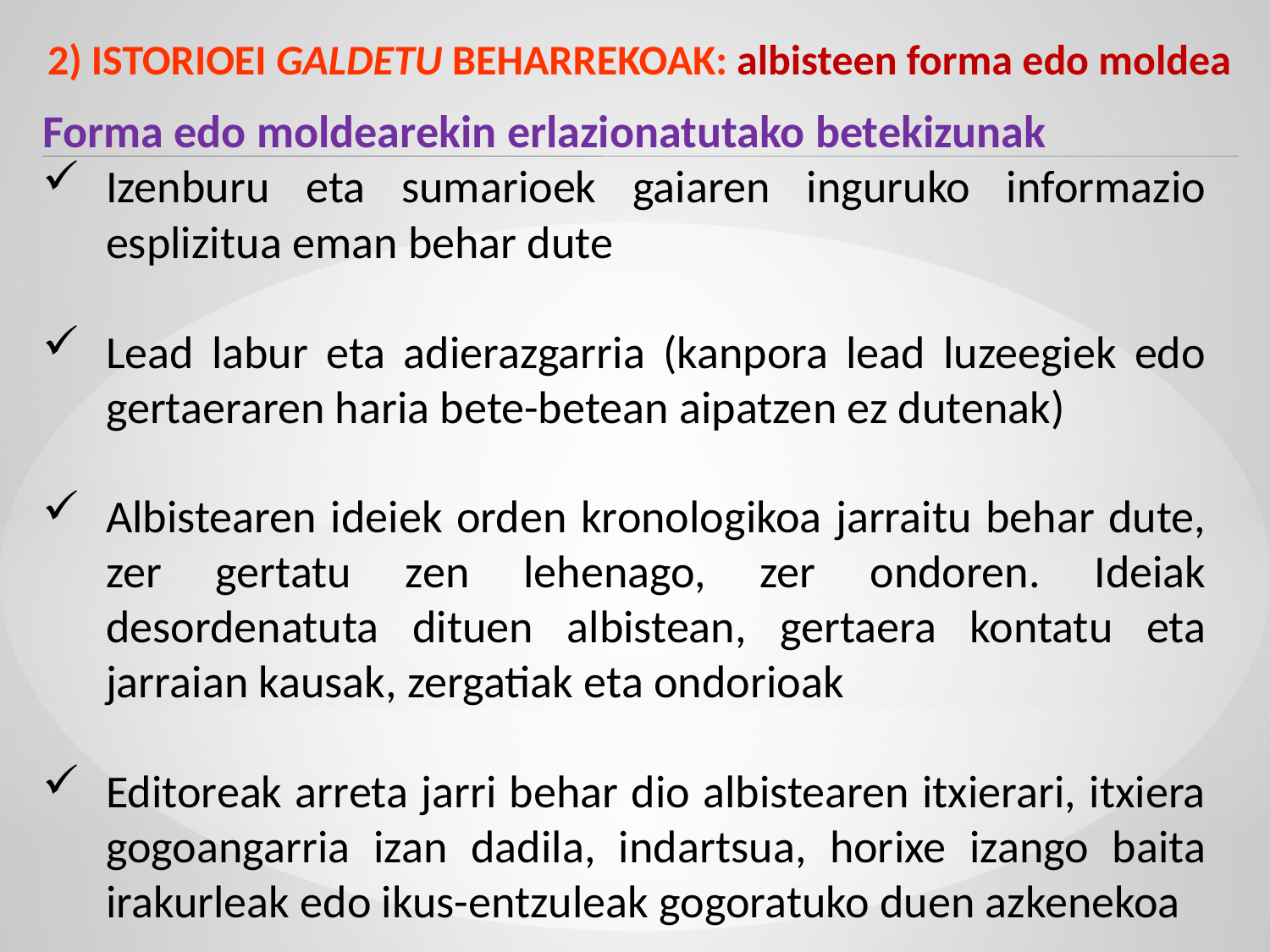

2) ISTORIOEI GALDETU BEHARREKOAK: albisteen forma edo moldea
Forma edo moldearekin erlazionatutako betekizunak
Izenburu eta sumarioek gaiaren inguruko informazio esplizitua eman behar dute

Lead labur eta adierazgarria (kanpora lead luzeegiek edo gertaeraren haria bete-betean aipatzen ez dutenak)

Albistearen ideiek orden kronologikoa jarraitu behar dute, zer gertatu zen lehenago, zer ondoren. Ideiak desordenatuta dituen albistean, gertaera kontatu eta jarraian kausak, zergatiak eta ondorioak

Editoreak arreta jarri behar dio albistearen itxierari, itxiera gogoangarria izan dadila, indartsua, horixe izango baita irakurleak edo ikus-entzuleak gogoratuko duen azkenekoa